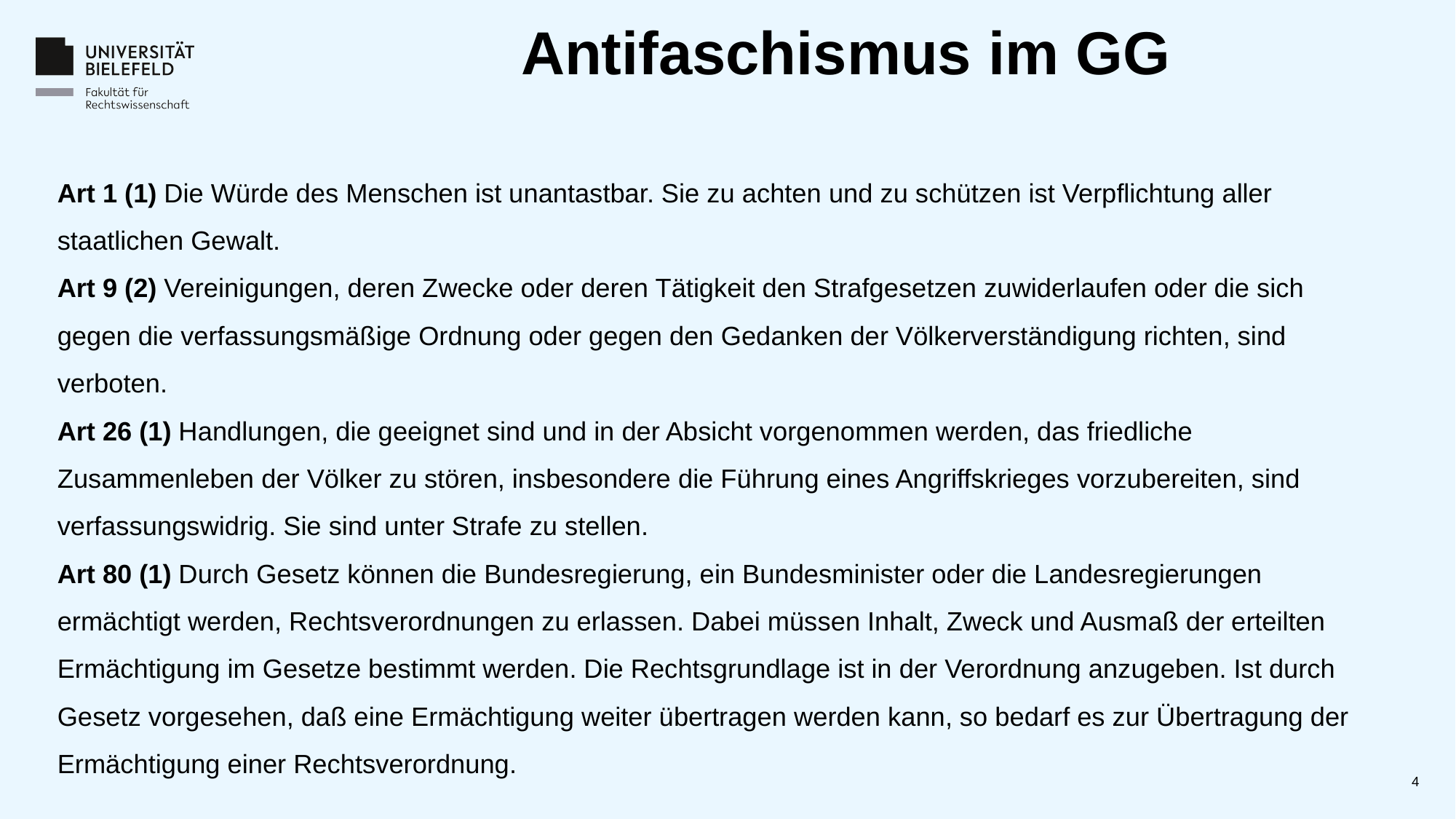

# Antifaschismus im GG
Art 1 (1) Die Würde des Menschen ist unantastbar. Sie zu achten und zu schützen ist Verpflichtung aller staatlichen Gewalt.
Art 9 (2) Vereinigungen, deren Zwecke oder deren Tätigkeit den Strafgesetzen zuwiderlaufen oder die sich gegen die verfassungsmäßige Ordnung oder gegen den Gedanken der Völkerverständigung richten, sind verboten.
Art 26 (1) Handlungen, die geeignet sind und in der Absicht vorgenommen werden, das friedliche Zusammenleben der Völker zu stören, insbesondere die Führung eines Angriffskrieges vorzubereiten, sind verfassungswidrig. Sie sind unter Strafe zu stellen.
Art 80 (1) Durch Gesetz können die Bundesregierung, ein Bundesminister oder die Landesregierungen ermächtigt werden, Rechtsverordnungen zu erlassen. Dabei müssen Inhalt, Zweck und Ausmaß der erteilten Ermächtigung im Gesetze bestimmt werden. Die Rechtsgrundlage ist in der Verordnung anzugeben. Ist durch Gesetz vorgesehen, daß eine Ermächtigung weiter übertragen werden kann, so bedarf es zur Übertragung der Ermächtigung einer Rechtsverordnung.

4